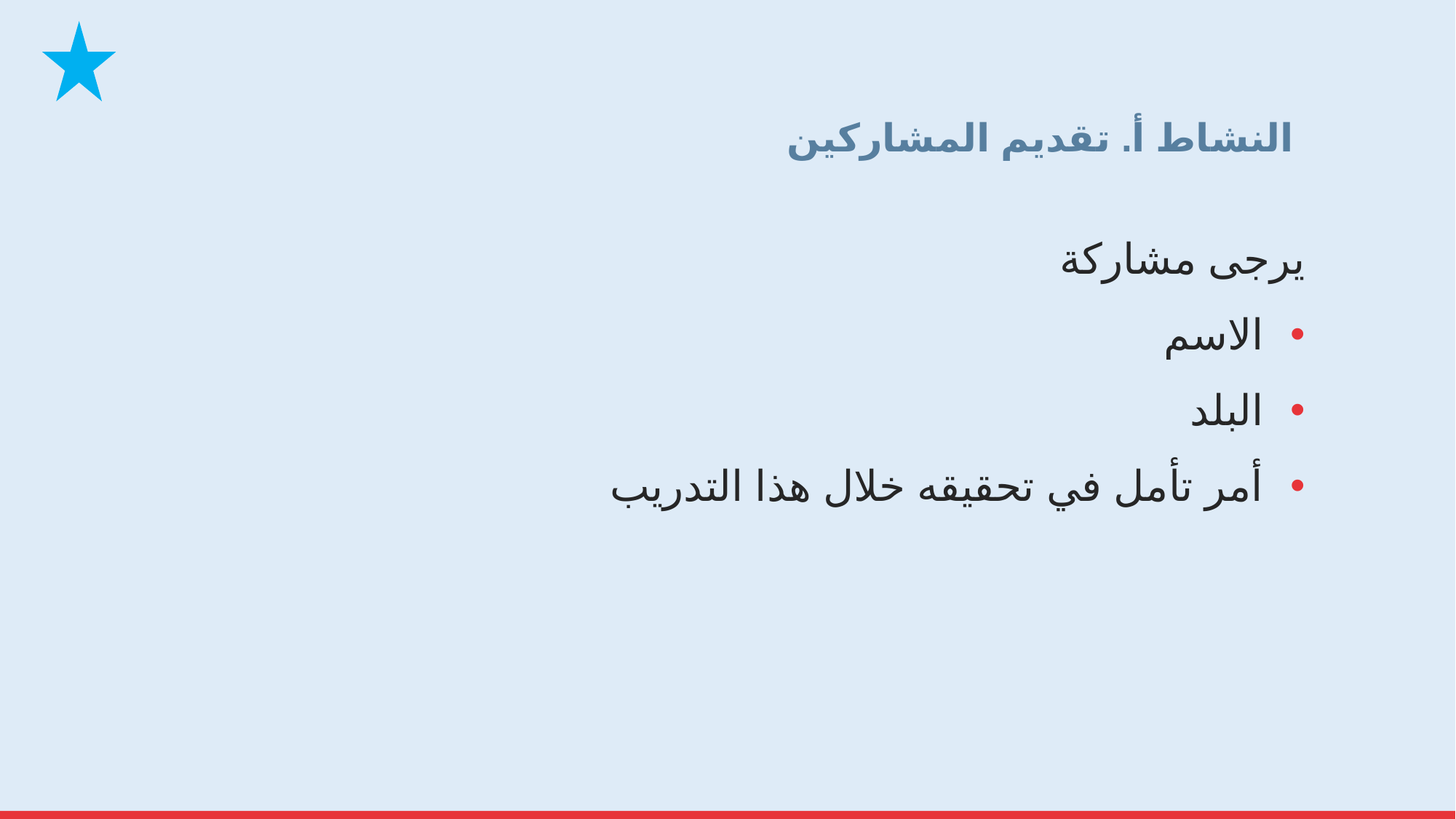

# النشاط أ. تقديم المشاركين
يرجى مشاركة
الاسم
البلد
أمر تأمل في تحقيقه خلال هذا التدريب